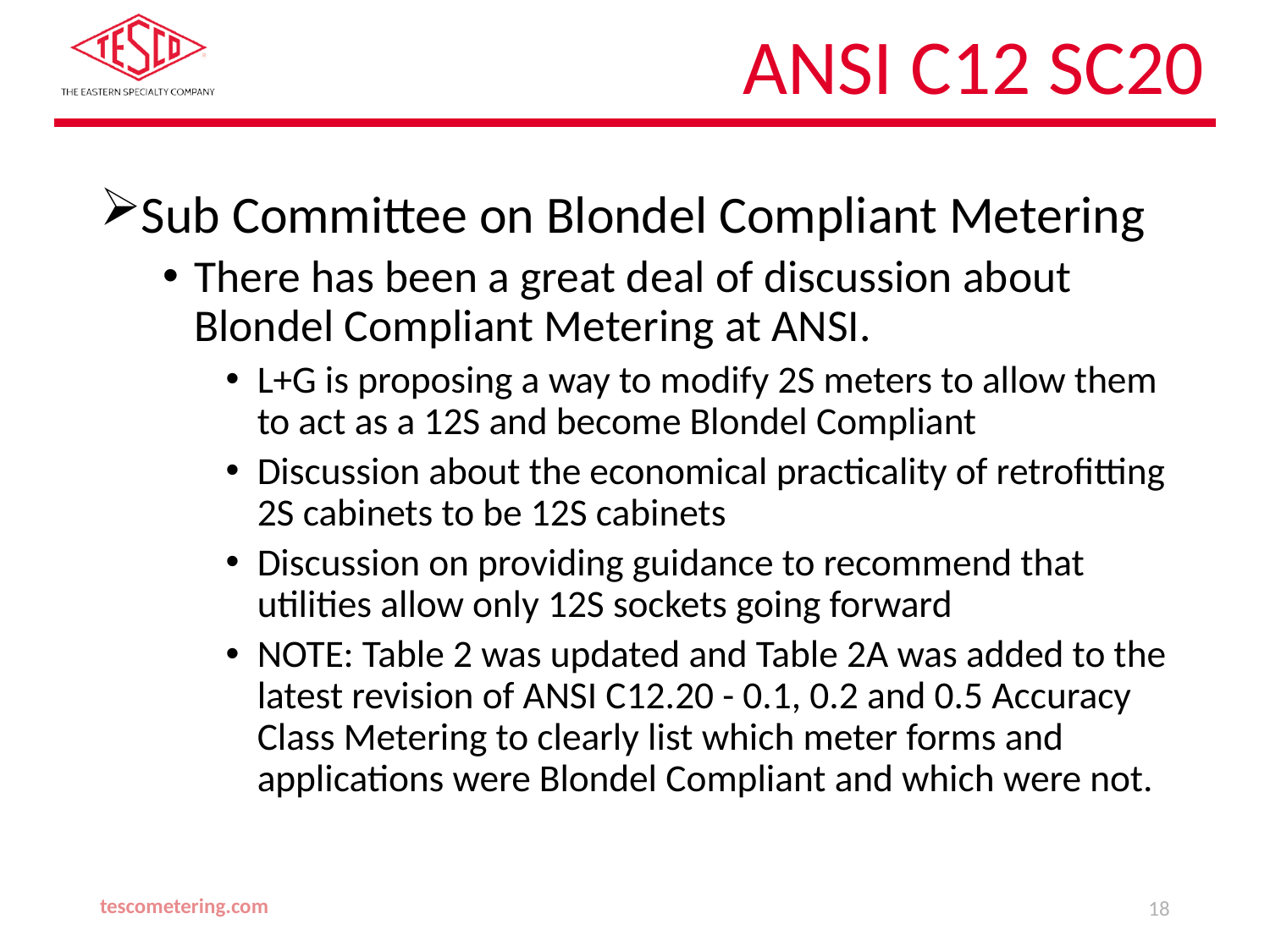

# ANSI C12 SC20
Sub Committee on Blondel Compliant Metering
There has been a great deal of discussion about Blondel Compliant Metering at ANSI.
L+G is proposing a way to modify 2S meters to allow them to act as a 12S and become Blondel Compliant
Discussion about the economical practicality of retrofitting 2S cabinets to be 12S cabinets
Discussion on providing guidance to recommend that utilities allow only 12S sockets going forward
NOTE: Table 2 was updated and Table 2A was added to the latest revision of ANSI C12.20 - 0.1, 0.2 and 0.5 Accuracy Class Metering to clearly list which meter forms and applications were Blondel Compliant and which were not.

tescometering.com
18